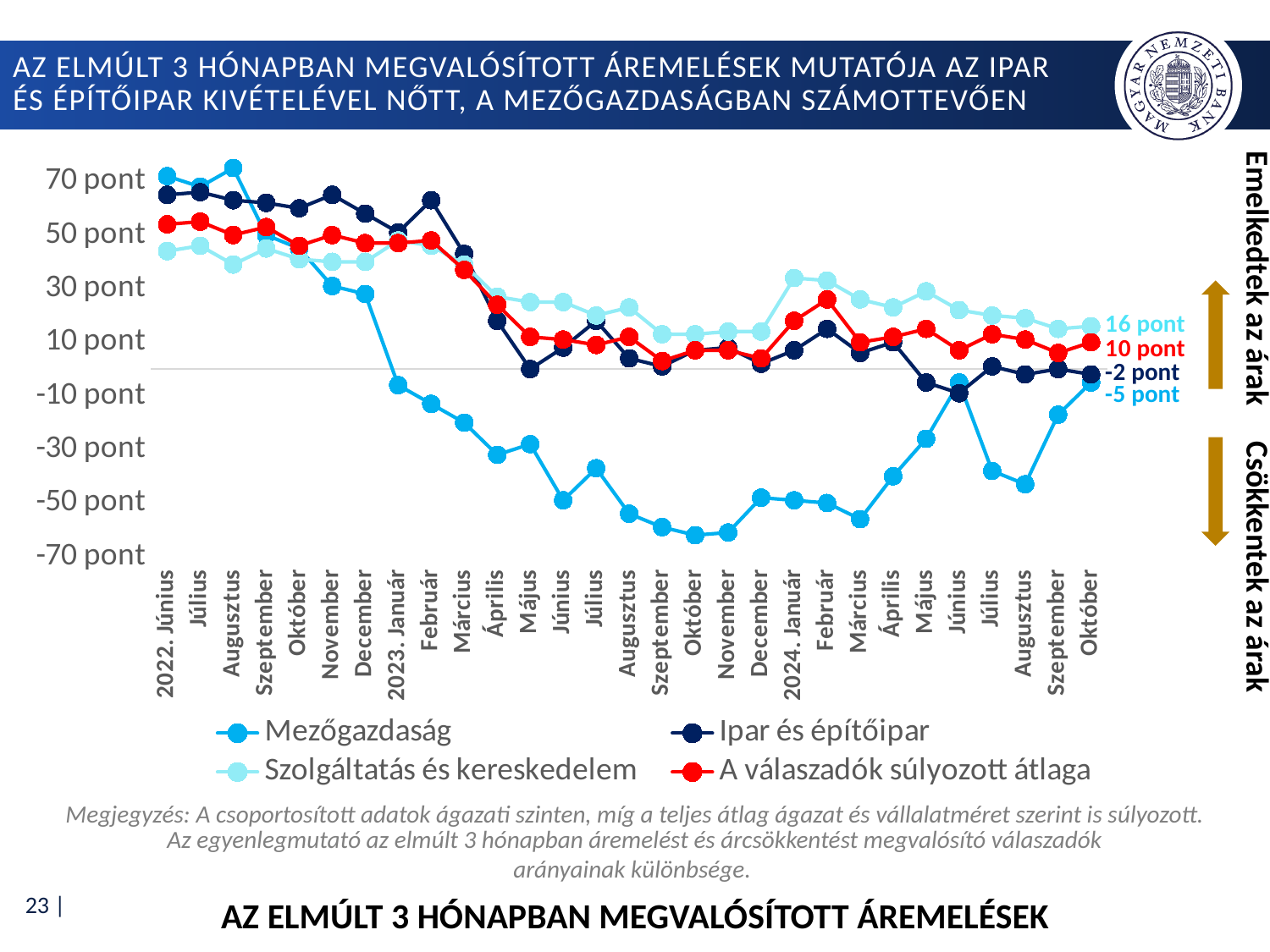

# az elmúlt 3 hónapban megvalósított áremelések mutatója az ipar és építőipar kivételével nőtt, a mezőgazdaságban számottevően

### Chart

| Category | Mezőgazdaság | Ipar és építőipar | Szolgáltatás és kereskedelem | A válaszadók súlyozott átlaga |
|---|---|---|---|---|
| 2022. Június | 72.0 | 65.0 | 44.0 | 54.0 |
| Július | 68.0 | 66.0 | 46.0 | 55.0 |
| Augusztus | 75.0 | 63.0 | 39.0 | 50.0 |
| Szeptember | 50.0 | 62.0 | 45.0 | 53.0 |
| Október | 45.0 | 60.0 | 41.0 | 46.0 |
| November | 31.0 | 65.0 | 40.0 | 50.0 |
| December | 28.0 | 58.0 | 40.0 | 47.0 |
| 2023. Január | -6.0 | 51.0 | 48.0 | 47.0 |
| Február | -13.0 | 63.0 | 46.0 | 48.0 |
| Március | -20.0 | 43.0 | 39.0 | 37.0 |
| Április | -32.0 | 18.0 | 27.0 | 24.0 |
| Május | -28.0 | 0.0 | 25.0 | 12.0 |
| Június | -49.0 | 8.0 | 25.0 | 11.0 |
| Július | -37.0 | 18.0 | 20.0 | 9.0 |
| Augusztus | -54.0 | 4.0 | 23.0 | 12.0 |
| Szeptember | -59.0 | 1.0 | 13.0 | 3.0 |
| Október | -62.0 | 7.0 | 13.0 | 7.0 |
| November | -61.0 | 8.0 | 14.0 | 7.0 |
| December | -48.0 | 2.0 | 14.0 | 4.0 |
| 2024. Január | -49.0 | 7.0 | 34.0 | 18.0 |
| Február | -50.0 | 15.0 | 33.0 | 26.0 |
| Március | -56.0 | 6.0 | 26.0 | 10.0 |
| Április | -40.0 | 10.0 | 23.0 | 12.0 |
| Május | -26.0 | -5.0 | 29.0 | 15.0 |
| Június | -5.0 | -9.0 | 22.0 | 7.0 |
| Július | -38.0 | 1.0 | 20.0 | 13.0 |
| Augusztus | -43.0 | -2.0 | 19.0 | 11.0 |
| Szeptember | -17.0 | 0.0 | 15.0 | 6.0 |
| Október | -5.0 | -2.0 | 16.0 | 10.0 |
Emelkedtek az árak     Csökkentek az árak

Megjegyzés: A csoportosított adatok ágazati szinten, míg a teljes átlag ágazat és vállalatméret szerint is súlyozott.
Az egyenlegmutató az elmúlt 3 hónapban áremelést és árcsökkentést megvalósító válaszadók arányainak különbsége.
Az elmúlt 3 hónapban megvalósított áremelések